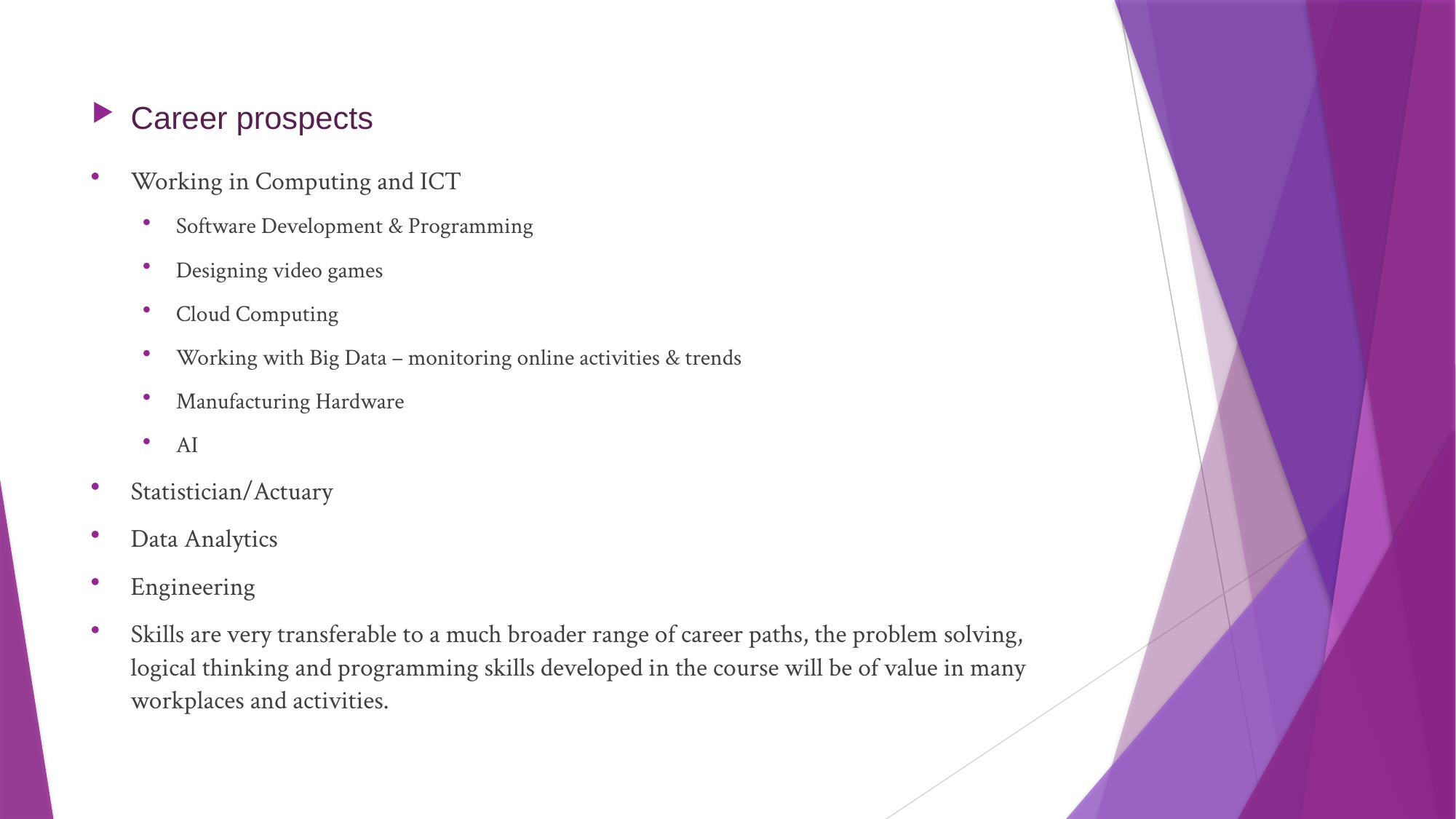

Career prospects
Working in Computing and ICT
Software Development & Programming
Designing video games
Cloud Computing
Working with Big Data – monitoring online activities & trends
Manufacturing Hardware
AI
Statistician/Actuary
Data Analytics
Engineering
Skills are very transferable to a much broader range of career paths, the problem solving, logical thinking and programming skills developed in the course will be of value in many workplaces and activities.